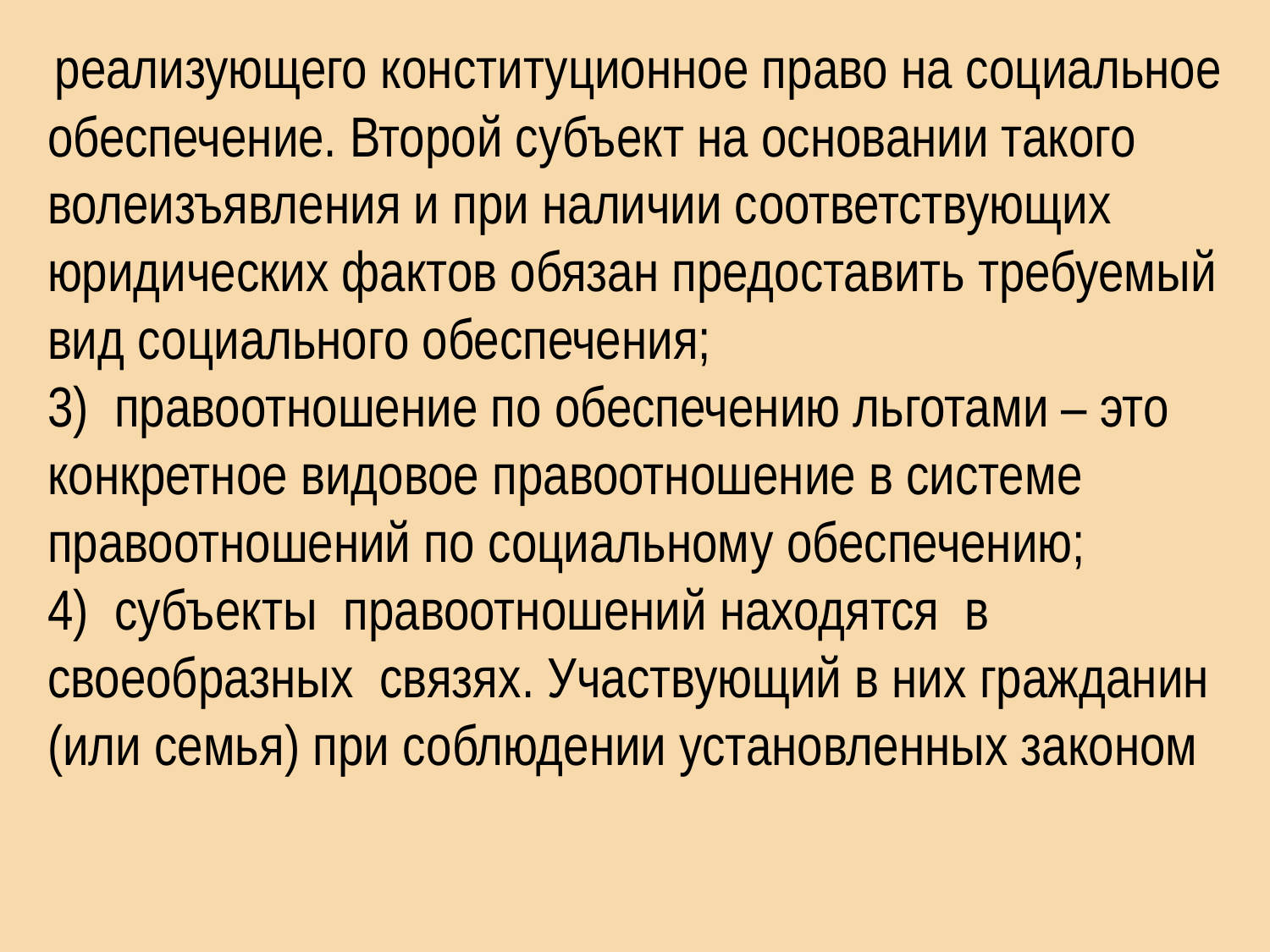

реализующего конституционное право на социальное обеспечение. Второй субъект на основании такого волеизъявления и при наличии соответствующих юридических фактов обязан предоставить требуемый вид социального обеспечения;
3)  правоотношение по обеспечению льготами – это  конкретное видовое правоотношение в системе правоотношений по социальному обеспечению;
4)  субъекты  правоотношений находятся  в своеобразных  связях. Участвующий в них гражданин (или семья) при соблюдении установленных законом